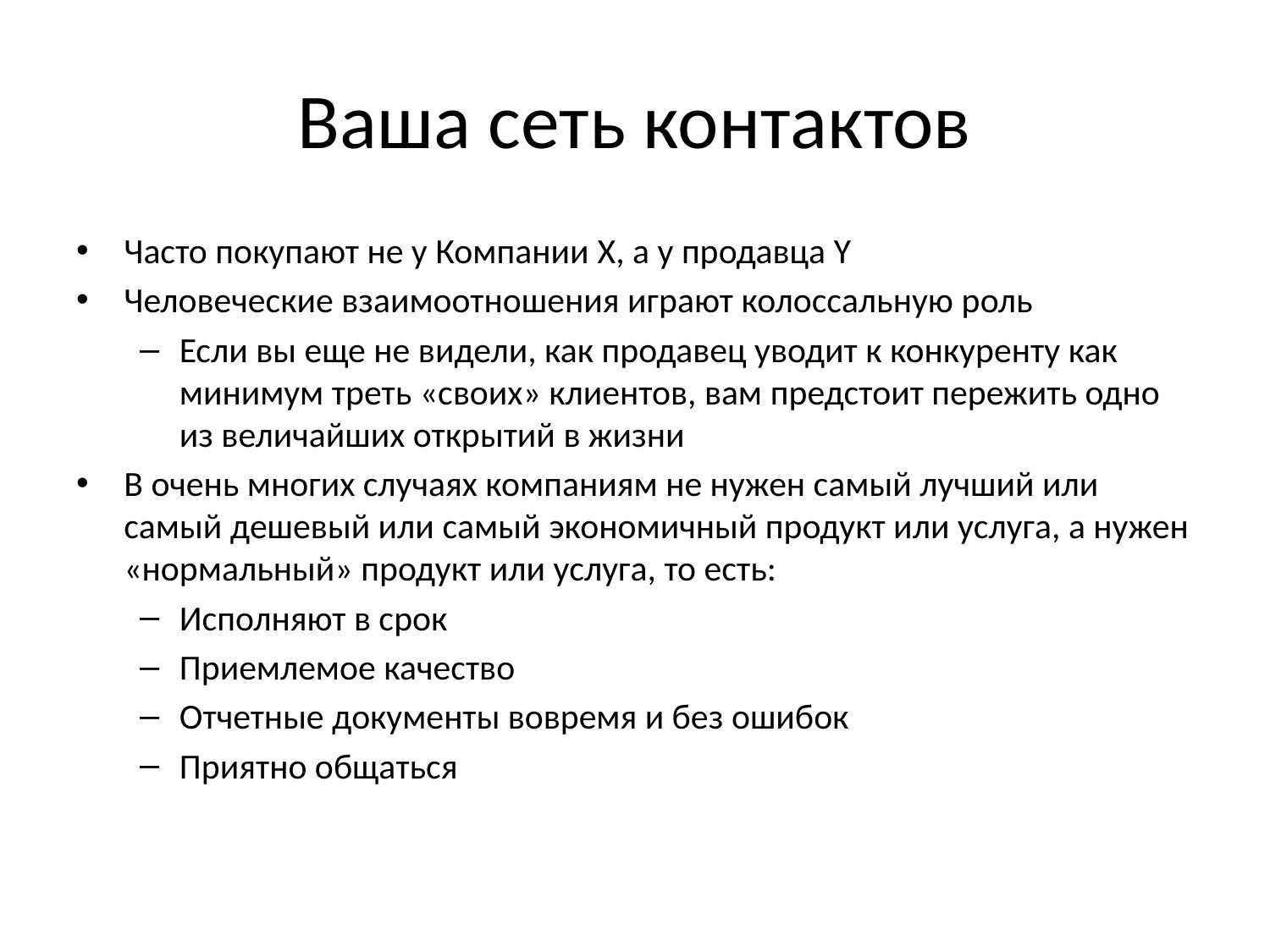

# Ваша сеть контактов
Часто покупают не у Компании X, а у продавца Y
Человеческие взаимоотношения играют колоссальную роль
Если вы еще не видели, как продавец уводит к конкуренту как минимум треть «своих» клиентов, вам предстоит пережить одно из величайших открытий в жизни
В очень многих случаях компаниям не нужен самый лучший или самый дешевый или самый экономичный продукт или услуга, а нужен «нормальный» продукт или услуга, то есть:
Исполняют в срок
Приемлемое качество
Отчетные документы вовремя и без ошибок
Приятно общаться